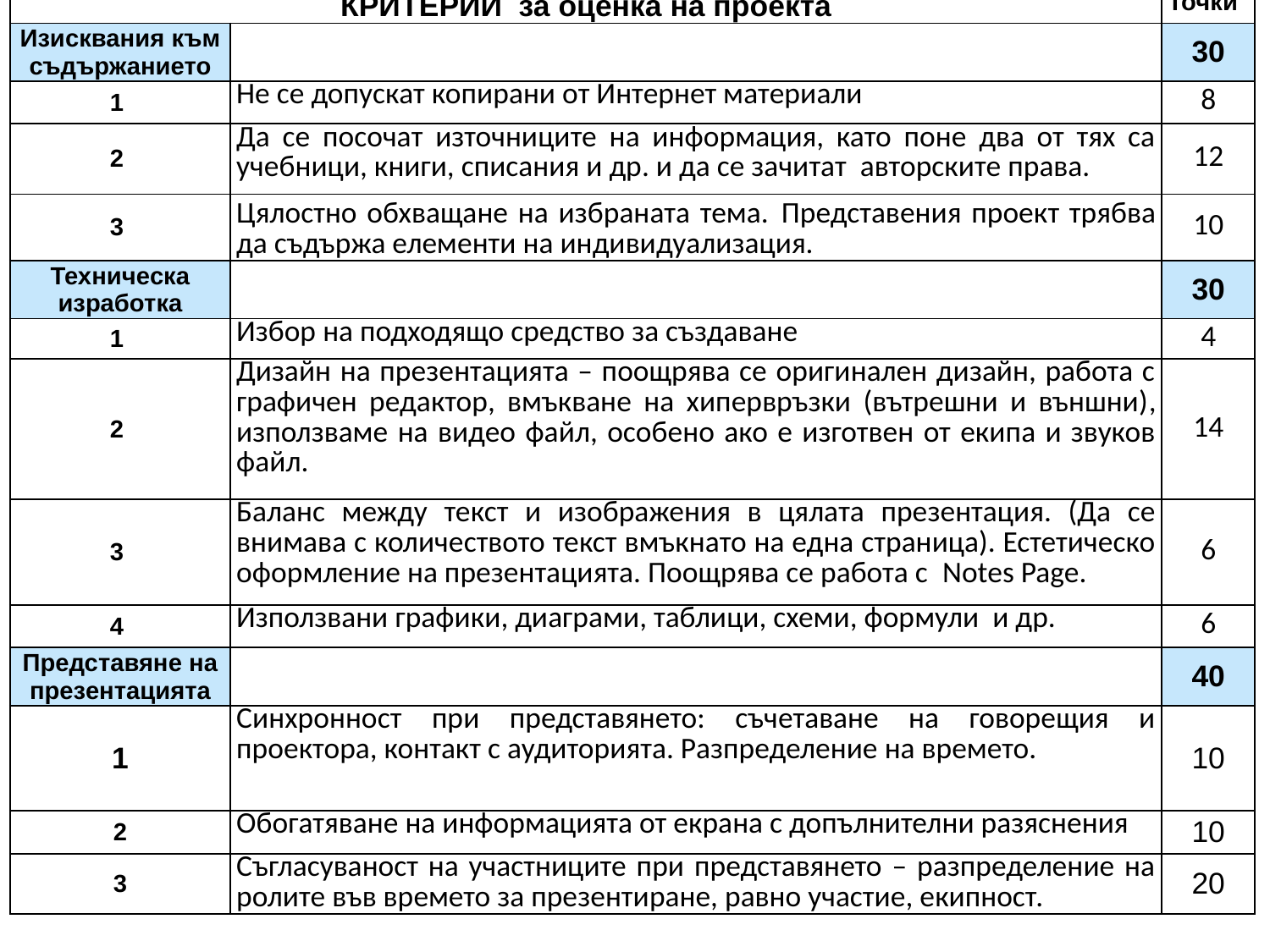

| КРИТЕРИИ за оценка на проекта |  | Точки |
| --- | --- | --- |
| Изисквания към съдържанието |  | 30 |
| 1 | Не се допускат копирани от Интернет материали | 8 |
| 2 | Да се посочат източниците на информация, като поне два от тях са учебници, книги, списания и др. и да се зачитат авторските права. | 12 |
| 3 | Цялостно обхващане на избраната тема. Представения проект трябва да съдържа елементи на индивидуализация. | 10 |
| Техническа изработка |  | 30 |
| 1 | Избор на подходящо средство за създаване | 4 |
| 2 | Дизайн на презентацията – поощрява се оригинален дизайн, работа с графичен редактор, вмъкване на хипервръзки (вътрешни и външни), използваме на видео файл, особено ако е изготвен от екипа и звуков файл. | 14 |
| 3 | Баланс между текст и изображения в цялата презентация. (Да се внимава с количеството текст вмъкнато на една страница). Естетическо оформление на презентацията. Поощрява се работа с Notes Page. | 6 |
| 4 | Използвани графики, диаграми, таблици, схеми, формули и др. | 6 |
| Представяне на презентацията |  | 40 |
| 1 | Синхронност при представянето: съчетаване на говорещия и проектора, контакт с аудиторията. Разпределение на времето. | 10 |
| 2 | Обогатяване на информацията от екрана с допълнителни разяснения | 10 |
| 3 | Съгласуваност на участниците при представянето – разпределение на ролите във времето за презентиране, равно участие, екипност. | 20 |